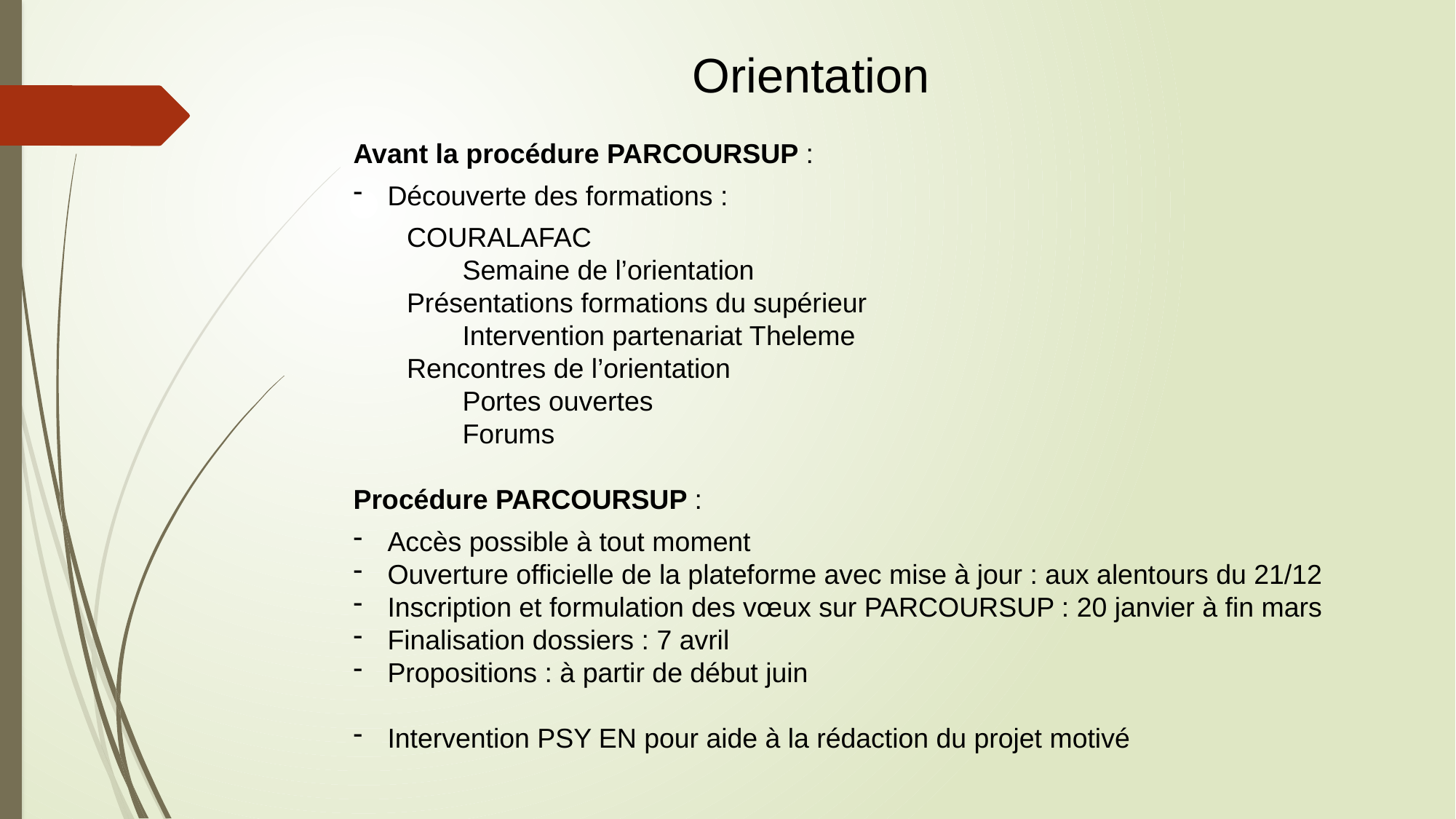

Orientation
Avant la procédure PARCOURSUP :
Découverte des formations :
       COURALAFAC
	Semaine de l’orientation
       Présentations formations du supérieur
	Intervention partenariat Theleme
       Rencontres de l’orientation
	Portes ouvertes
	Forums

Procédure PARCOURSUP :
Accès possible à tout moment
Ouverture officielle de la plateforme avec mise à jour : aux alentours du 21/12
Inscription et formulation des vœux sur PARCOURSUP : 20 janvier à fin mars
Finalisation dossiers : 7 avril
Propositions : à partir de début juin

Intervention PSY EN pour aide à la rédaction du projet motivé